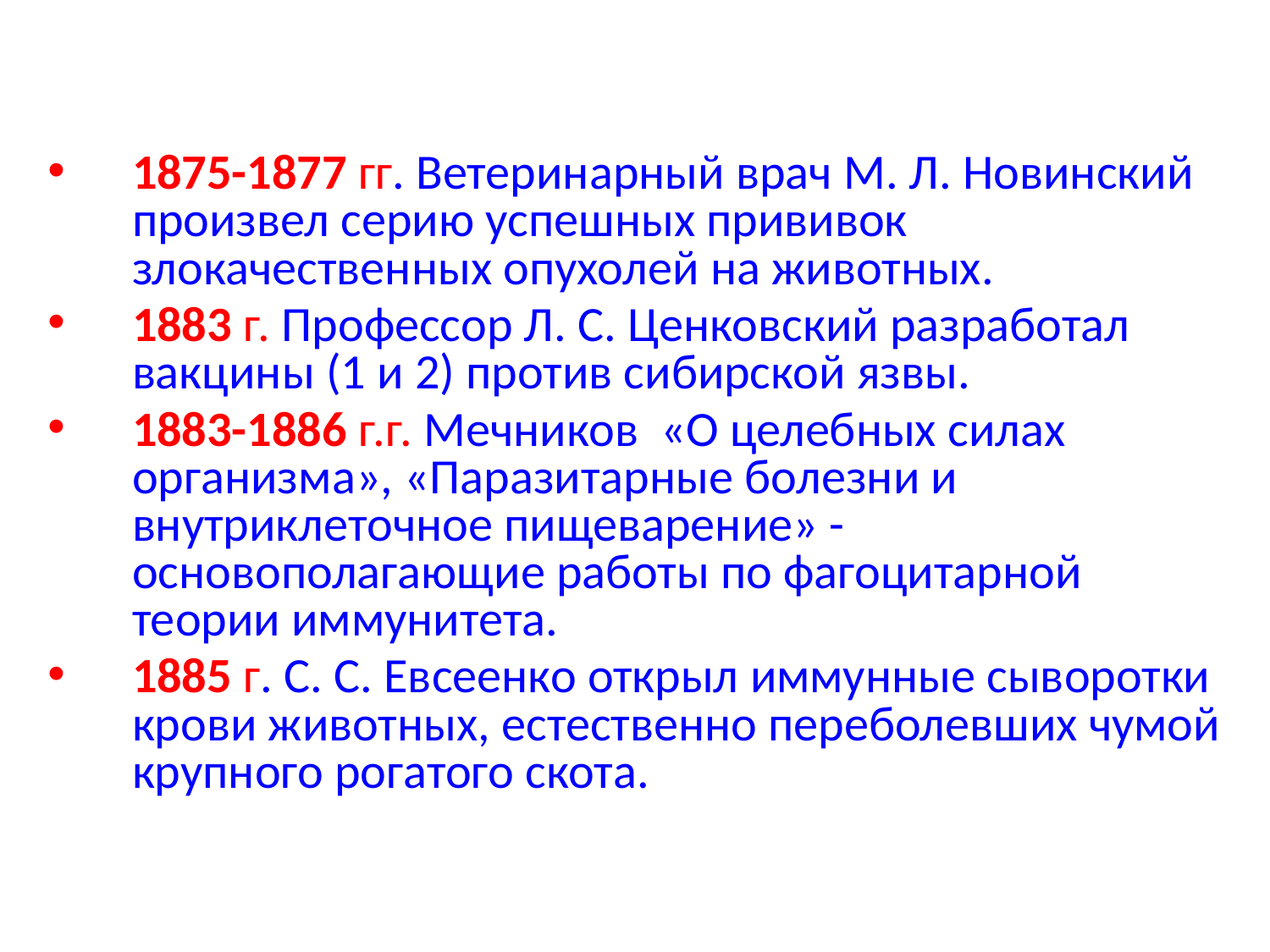

1875-1877 гг. Ветеринарный врач М. Л. Новинский произвел серию успешных прививок злокачественных опухолей на животных.
1883 г. Профессор Л. С. Ценковский разработал вакцины (1 и 2) против сибирской язвы.
1883-1886 г.г. Мечников  «О целебных силах организма», «Паразитарные болезни и внутриклеточное пищеварение» -основополагающие работы по фагоцитарной теории иммунитета.
1885 г. С. С. Евсеенко открыл иммунные сыворотки крови животных, естественно переболевших чумой крупного рогатого скота.